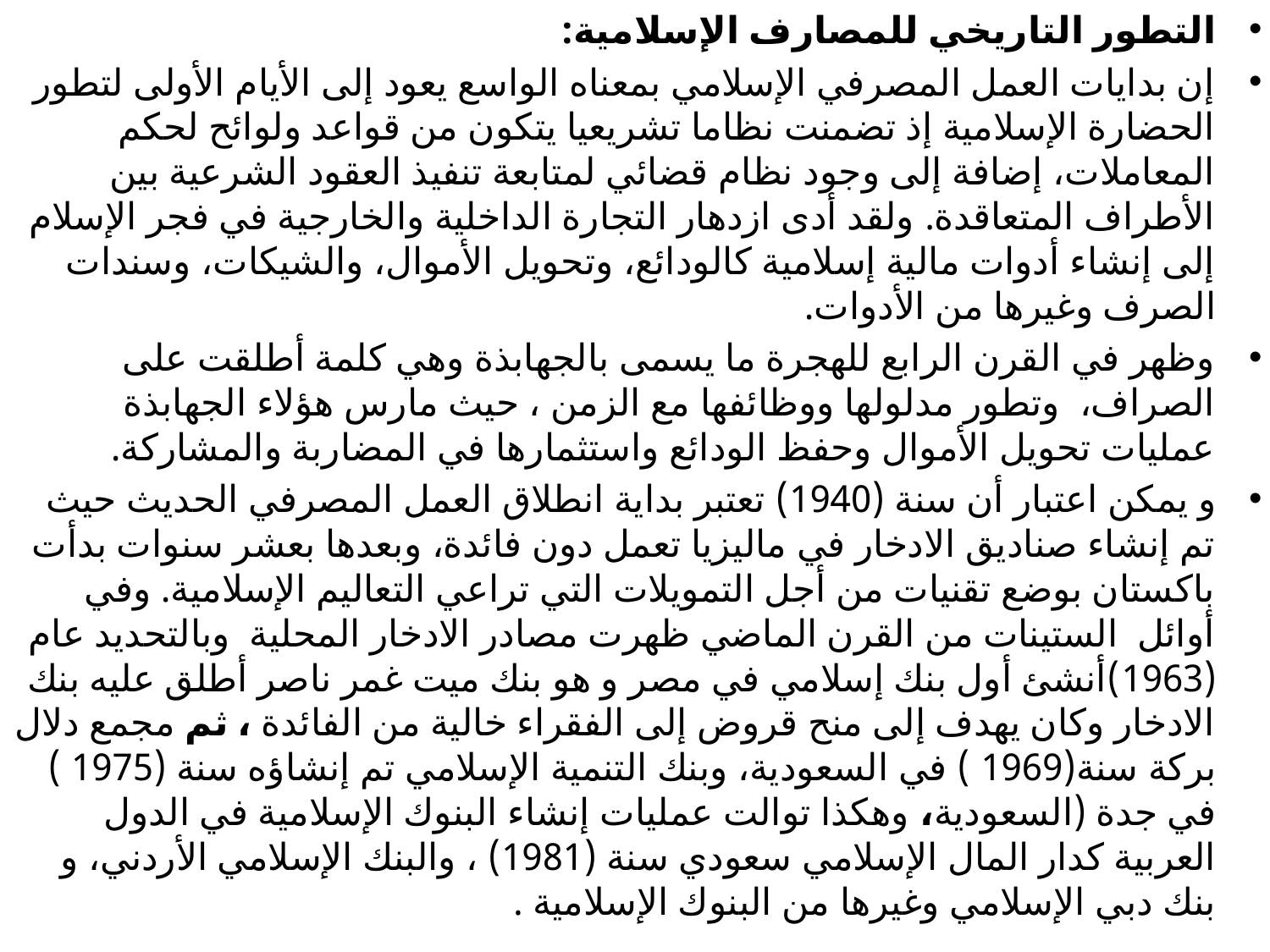

التطور التاريخي للمصارف الإسلامية:
إن بدايات العمل المصرفي الإسلامي بمعناه الواسع يعود إلى الأيام الأولى لتطور الحضارة الإسلامية إذ تضمنت نظاما تشريعيا يتكون من قواعد ولوائح لحكم المعاملات، إضافة إلى وجود نظام قضائي لمتابعة تنفيذ العقود الشرعية بين الأطراف المتعاقدة. ولقد أدى ازدهار التجارة الداخلية والخارجية في فجر الإسلام إلى إنشاء أدوات مالية إسلامية كالودائع، وتحويل الأموال، والشيكات، وسندات الصرف وغيرها من الأدوات.
وظهر في القرن الرابع للهجرة ما يسمى بالجهابذة وهي كلمة أطلقت على الصراف،  وتطور مدلولها ووظائفها مع الزمن ، حيث مارس هؤلاء الجهابذة عمليات تحويل الأموال وحفظ الودائع واستثمارها في المضاربة والمشاركة.
و يمكن اعتبار أن سنة (1940) تعتبر بداية انطلاق العمل المصرفي الحديث حيث تم إنشاء صناديق الادخار في ماليزيا تعمل دون فائدة، وبعدها بعشر سنوات بدأت باكستان بوضع تقنيات من أجل التمويلات التي تراعي التعاليم الإسلامية. وفي أوائل  الستينات من القرن الماضي ظهرت مصادر الادخار المحلية  وبالتحديد عام (1963)أنشئ أول بنك إسلامي في مصر و هو بنك ميت غمر ناصر أطلق عليه بنك الادخار وكان يهدف إلى منح قروض إلى الفقراء خالية من الفائدة ، ثم مجمع دلال بركة سنة(1969 ) في السعودية، وبنك التنمية الإسلامي تم إنشاؤه سنة (1975 ) في جدة (السعودية، وهكذا توالت عمليات إنشاء البنوك الإسلامية في الدول العربية كدار المال الإسلامي سعودي سنة (1981) ، والبنك الإسلامي الأردني، و بنك دبي الإسلامي وغيرها من البنوك الإسلامية .